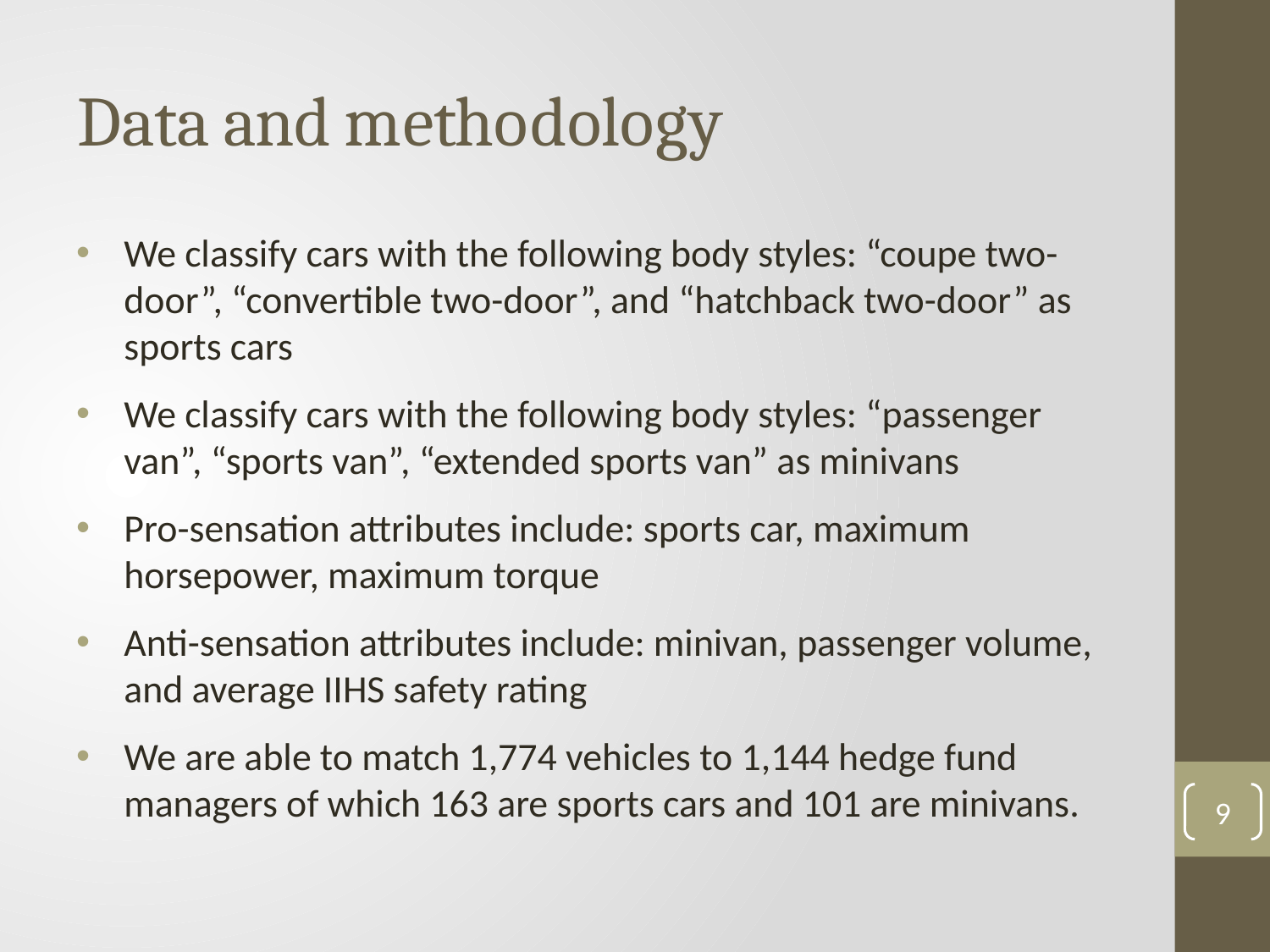

# Data and methodology
We classify cars with the following body styles: “coupe two-door”, “convertible two-door”, and “hatchback two-door” as sports cars
We classify cars with the following body styles: “passenger van”, “sports van”, “extended sports van” as minivans
Pro-sensation attributes include: sports car, maximum horsepower, maximum torque
Anti-sensation attributes include: minivan, passenger volume, and average IIHS safety rating
We are able to match 1,774 vehicles to 1,144 hedge fund managers of which 163 are sports cars and 101 are minivans.
9